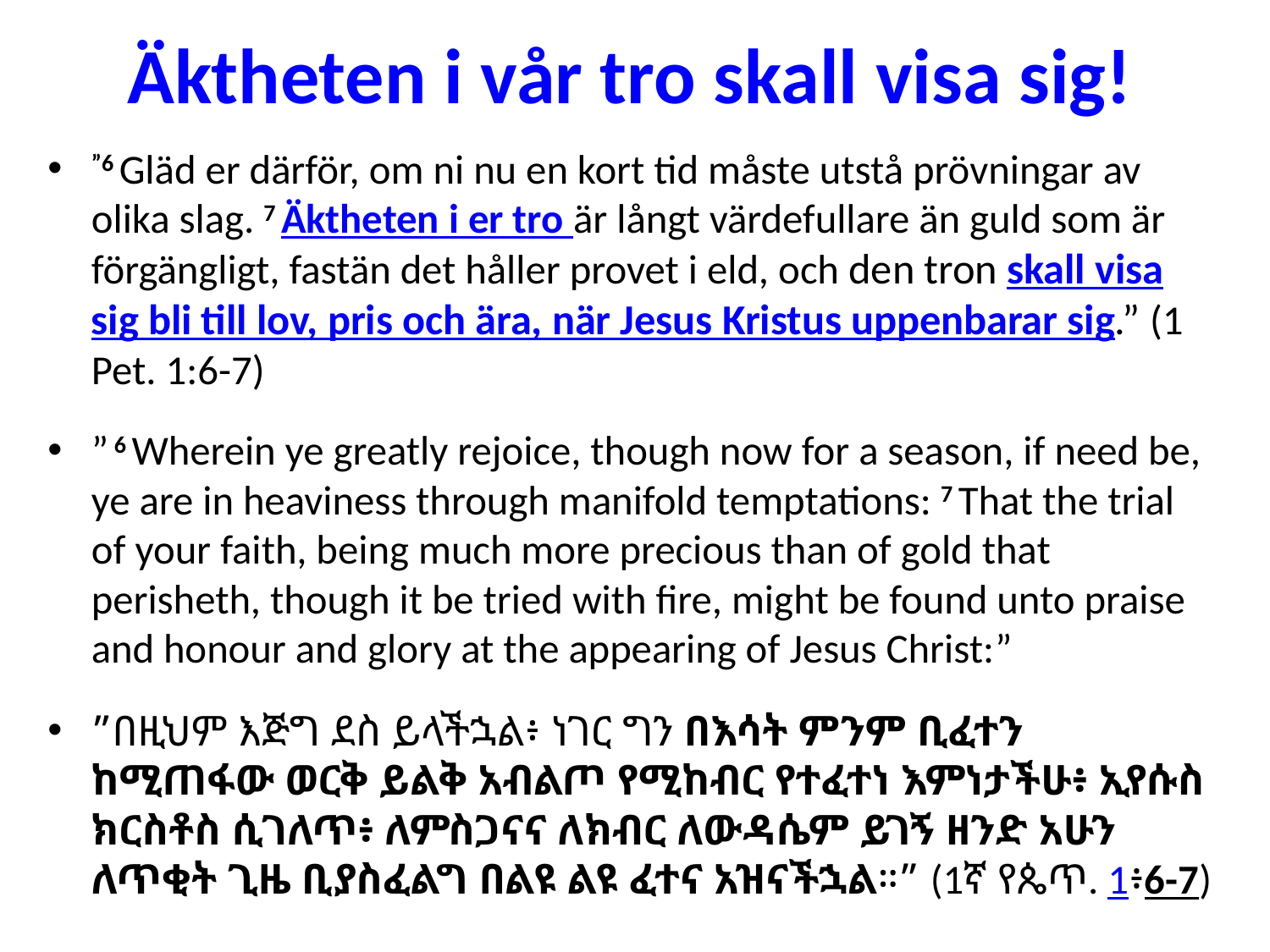

# Äktheten i vår tro skall visa sig!
”6 Gläd er därför, om ni nu en kort tid måste utstå prövningar av olika slag. 7 Äktheten i er tro är långt värdefullare än guld som är förgängligt, fastän det håller provet i eld, och den tron skall visa sig bli till lov, pris och ära, när Jesus Kristus uppenbarar sig.” (1 Pet. 1:6-7)

” 6 Wherein ye greatly rejoice, though now for a season, if need be, ye are in heaviness through manifold temptations: 7 That the trial of your faith, being much more precious than of gold that perisheth, though it be tried with fire, might be found unto praise and honour and glory at the appearing of Jesus Christ:”

”በዚህም እጅግ ደስ ይላችኋል፥ ነገር ግን በእሳት ምንም ቢፈተን ከሚጠፋው ወርቅ ይልቅ አብልጦ የሚከብር የተፈተነ እምነታችሁ፥ ኢየሱስ ክርስቶስ ሲገለጥ፥ ለምስጋናና ለክብር ለውዳሴም ይገኝ ዘንድ አሁን ለጥቂት ጊዜ ቢያስፈልግ በልዩ ልዩ ፈተና አዝናችኋል።” (1ኛ የጴጥ. 1፥6-7)